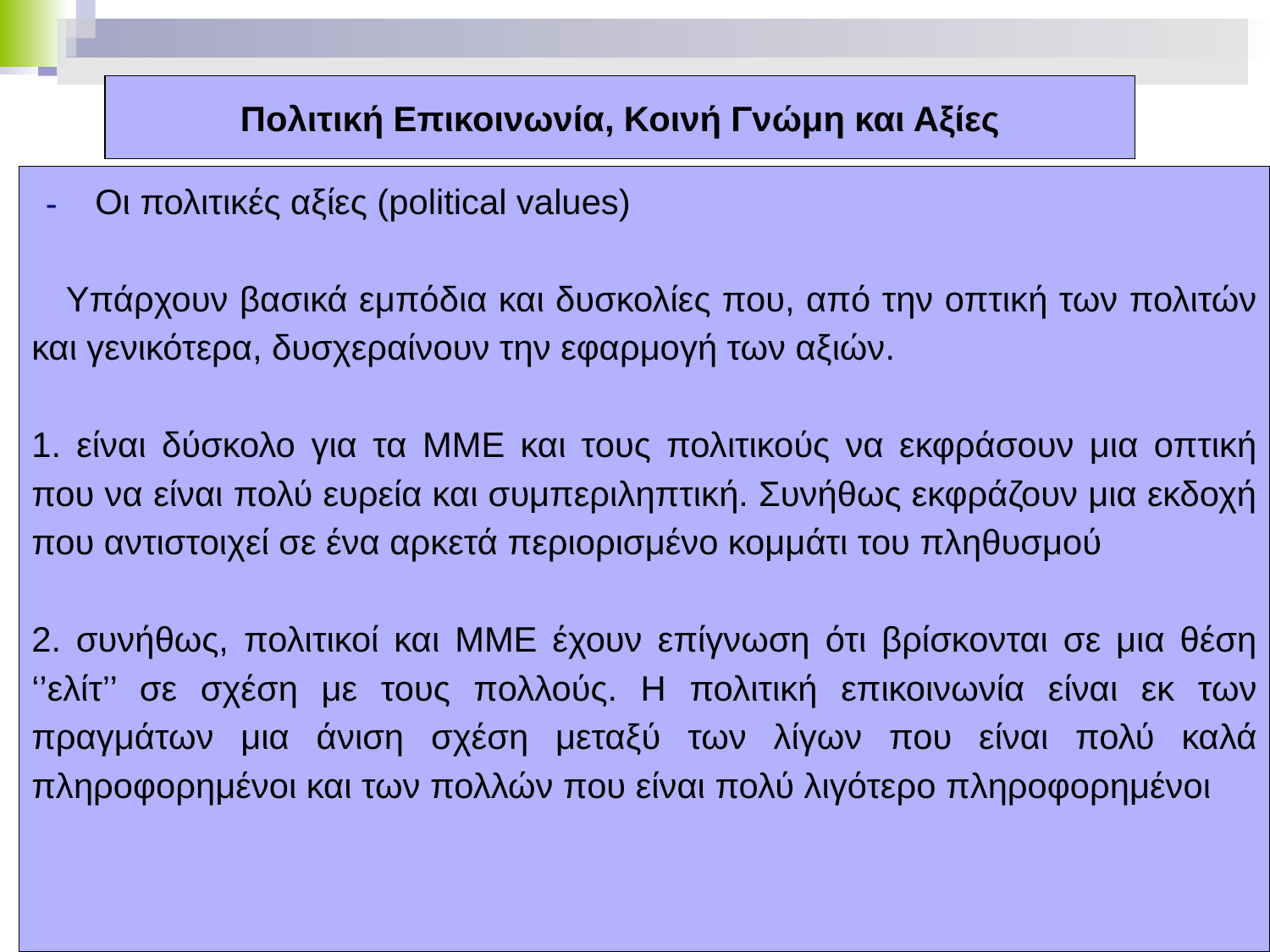

# Πολιτική Επικοινωνία, Κοινή Γνώμη και Αξίες
Οι πολιτικές αξίες (political values)

   Υπάρχουν βασικά εμπόδια και δυσκολίες που, από την οπτική των πολιτών και γενικότερα, δυσχεραίνουν την εφαρμογή των αξιών.

1. είναι δύσκολο για τα ΜΜΕ και τους πολιτικούς να εκφράσουν μια οπτική που να είναι πολύ ευρεία και συμπεριληπτική. Συνήθως εκφράζουν μια εκδοχή που αντιστοιχεί σε ένα αρκετά περιορισμένο κομμάτι του πληθυσμού

2. συνήθως, πολιτικοί και ΜΜΕ έχουν επίγνωση ότι βρίσκονται σε μια θέση ‘’ελίτ’’ σε σχέση με τους πολλούς. Η πολιτική επικοινωνία είναι εκ των πραγμάτων μια άνιση σχέση μεταξύ των λίγων που είναι πολύ καλά πληροφορημένοι και των πολλών που είναι πολύ λιγότερο πληροφορημένοι